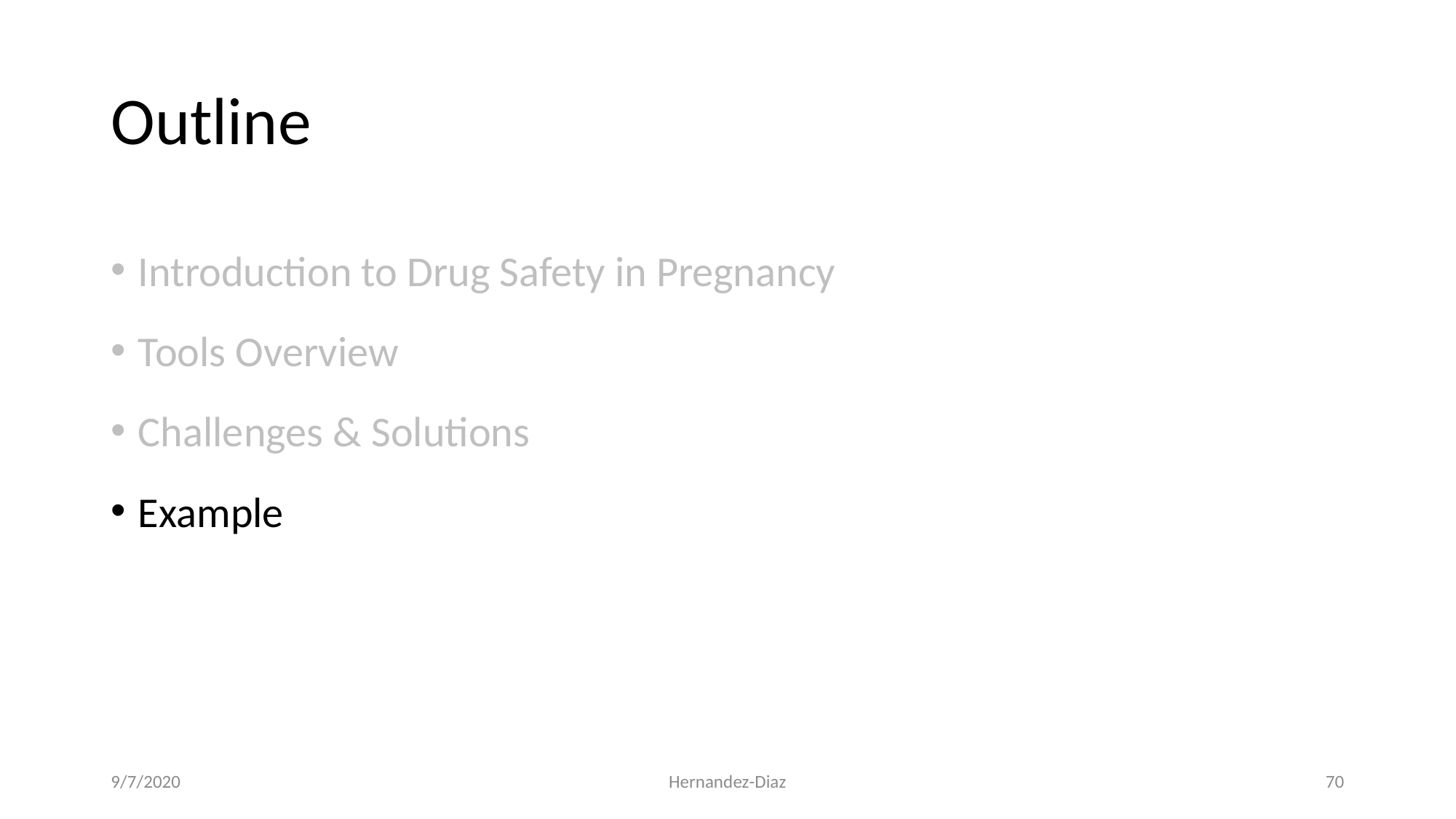

# Outline
Introduction to Drug Safety in Pregnancy
Tools Overview
Challenges & Solutions
Example

9/7/2020
Hernandez-Diaz
70